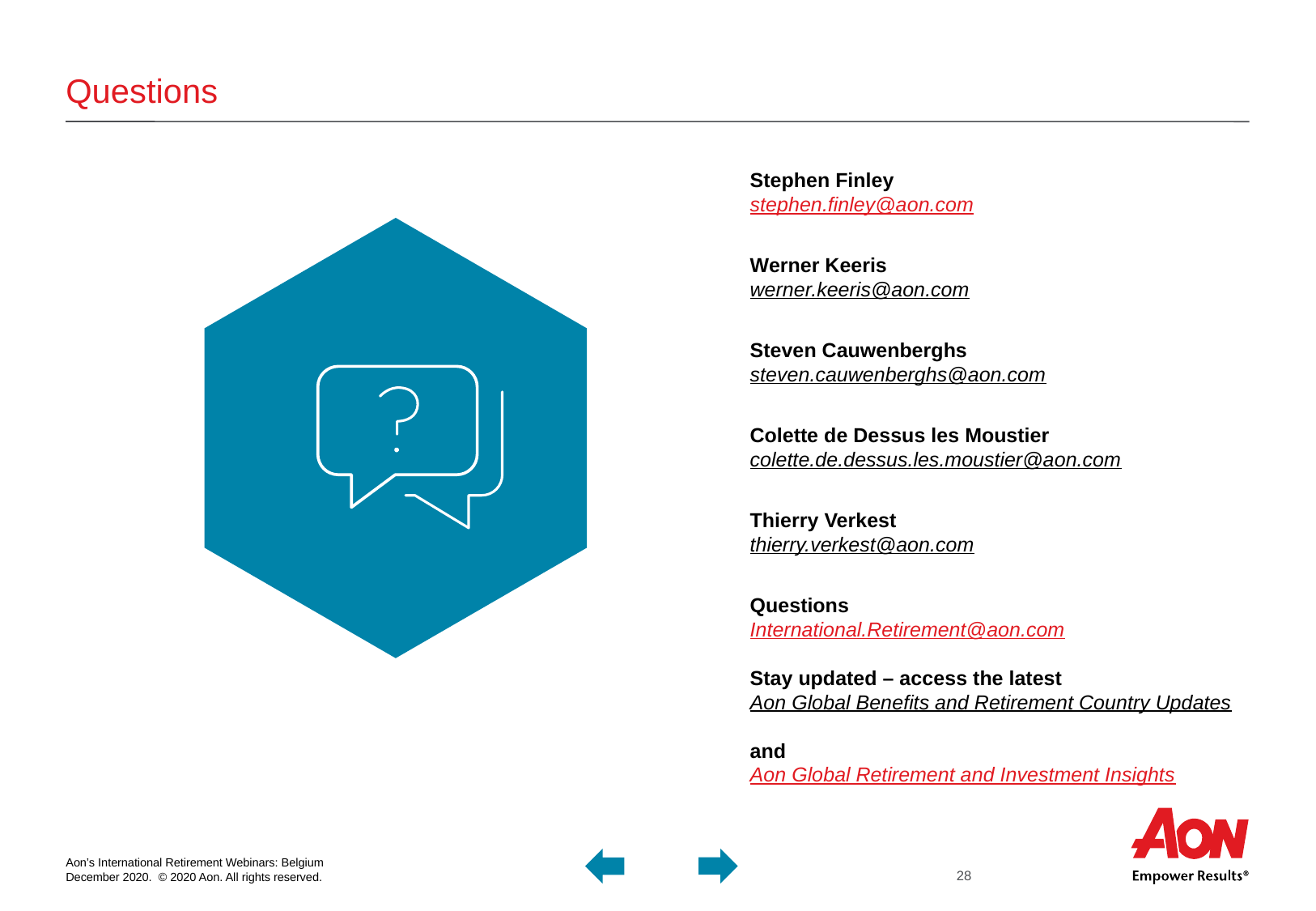

# Questions
Stephen Finley
stephen.finley@aon.com

Werner Keeris
werner.keeris@aon.com

Steven Cauwenberghs
steven.cauwenberghs@aon.com

Colette de Dessus les Moustier
colette.de.dessus.les.moustier@aon.com

Thierry Verkest
thierry.verkest@aon.com

Questions
International.Retirement@aon.com
Stay updated – access the latest
Aon Global Benefits and Retirement Country Updates
and
Aon Global Retirement and Investment Insights